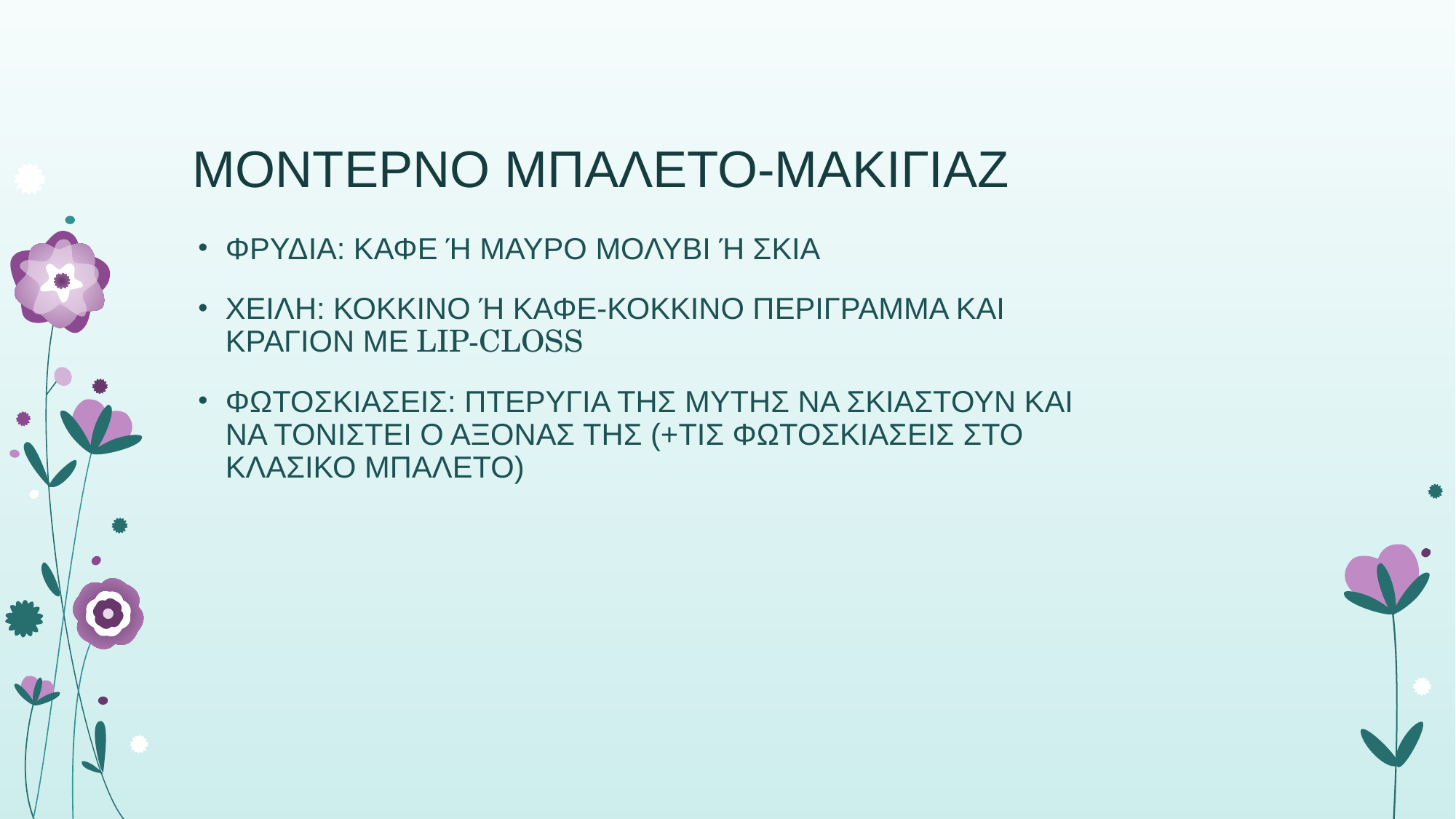

# ΜΟΝΤΕΡΝΟ ΜΠΑΛΕΤΟ-ΜΑΚΙΓΙΑΖ
ΦΡΥΔΙΑ: ΚΑΦΕ Ή ΜΑΥΡΟ ΜΟΛΥΒΙ Ή ΣΚΙΑ
ΧΕΙΛΗ: ΚΟΚΚΙΝΟ Ή ΚΑΦΕ-ΚΟΚΚΙΝΟ ΠΕΡΙΓΡΑΜΜΑ ΚΑΙ ΚΡΑΓΙΟΝ ΜΕ LIP-CLOSS
ΦΩΤΟΣΚΙΑΣΕΙΣ: ΠΤΕΡΥΓΙΑ ΤΗΣ ΜΥΤΗΣ ΝΑ ΣΚΙΑΣΤΟΥΝ ΚΑΙ ΝΑ ΤΟΝΙΣΤΕΙ Ο ΑΞΟΝΑΣ ΤΗΣ (+ΤΙΣ ΦΩΤΟΣΚΙΑΣΕΙΣ ΣΤΟ ΚΛΑΣΙΚΟ ΜΠΑΛΕΤΟ)